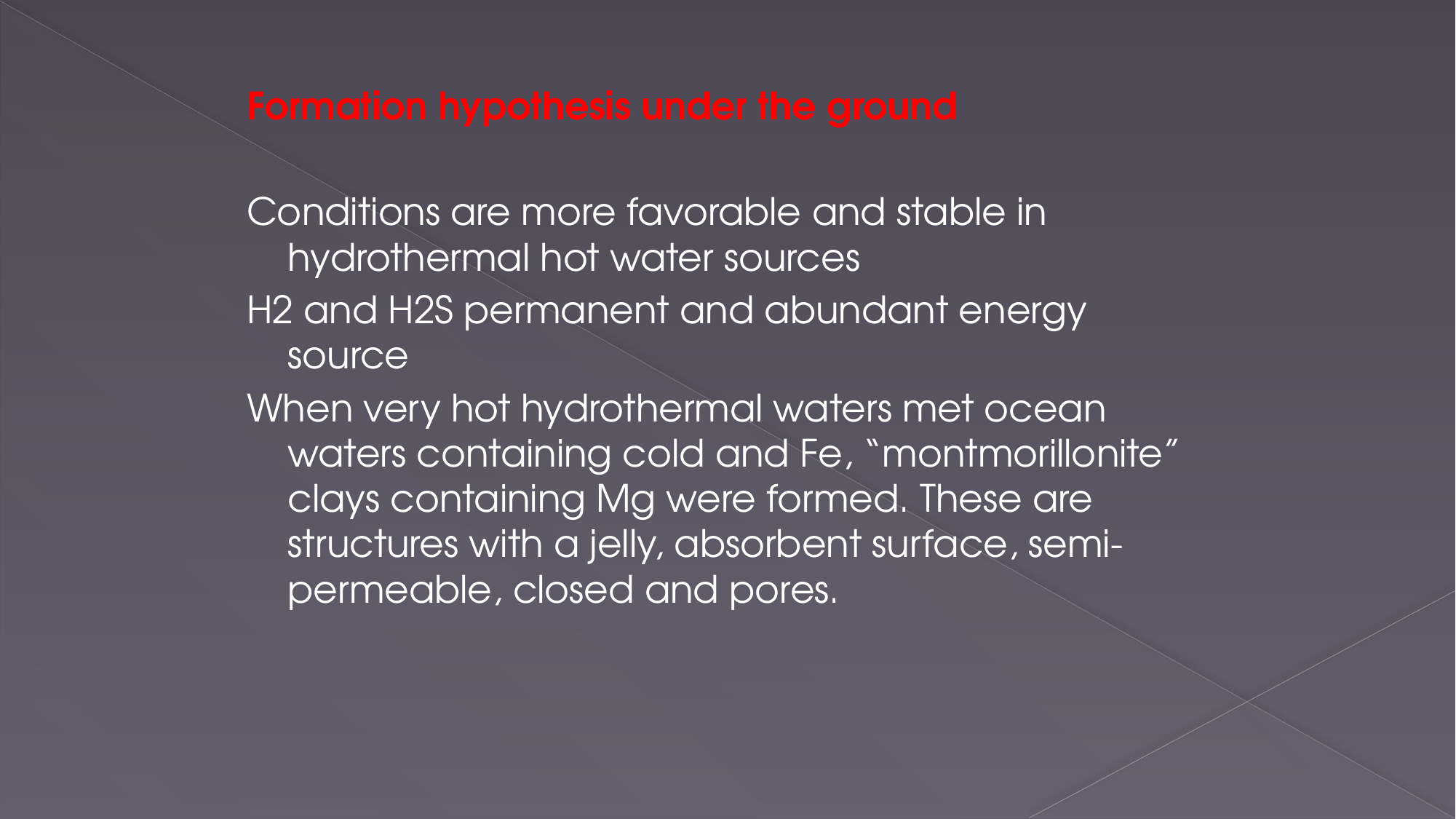

Formation hypothesis under the ground

Conditions are more favorable and stable in hydrothermal hot water sources
H2 and H2S permanent and abundant energy source
When very hot hydrothermal waters met ocean waters containing cold and Fe, “montmorillonite” clays containing Mg were formed. These are structures with a jelly, absorbent surface, semi-permeable, closed and pores.